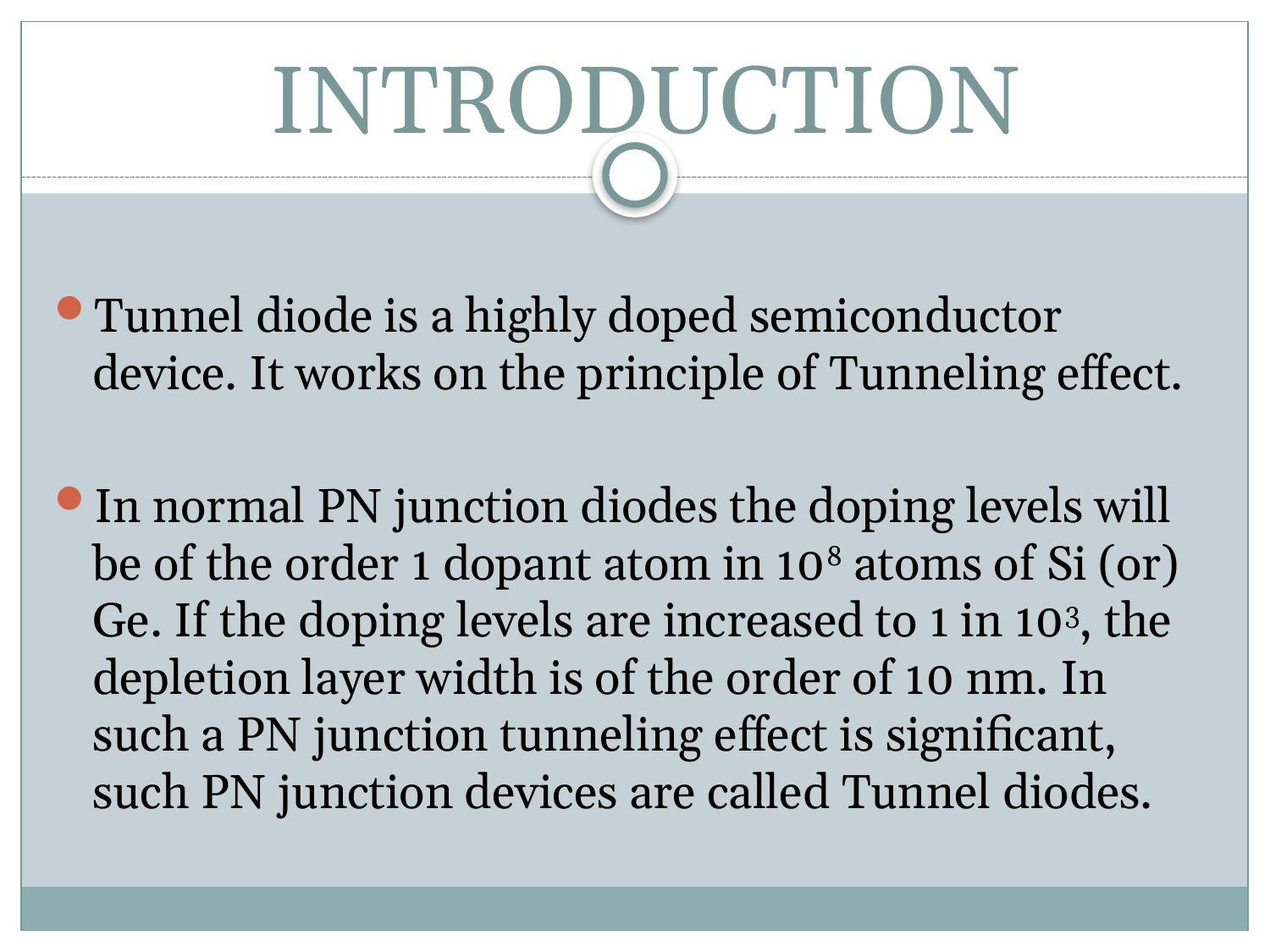

# INTRODUCTION

Tunnel diode is a highly doped semiconductor device. It works on the principle of Tunneling effect.

In normal PN junction diodes the doping levels will be of the order 1 dopant atom in 108 atoms of Si (or) Ge. If the doping levels are increased to 1 in 103, the depletion layer width is of the order of 10 nm. In such a PN junction tunneling effect is significant, such PN junction devices are called Tunnel diodes.